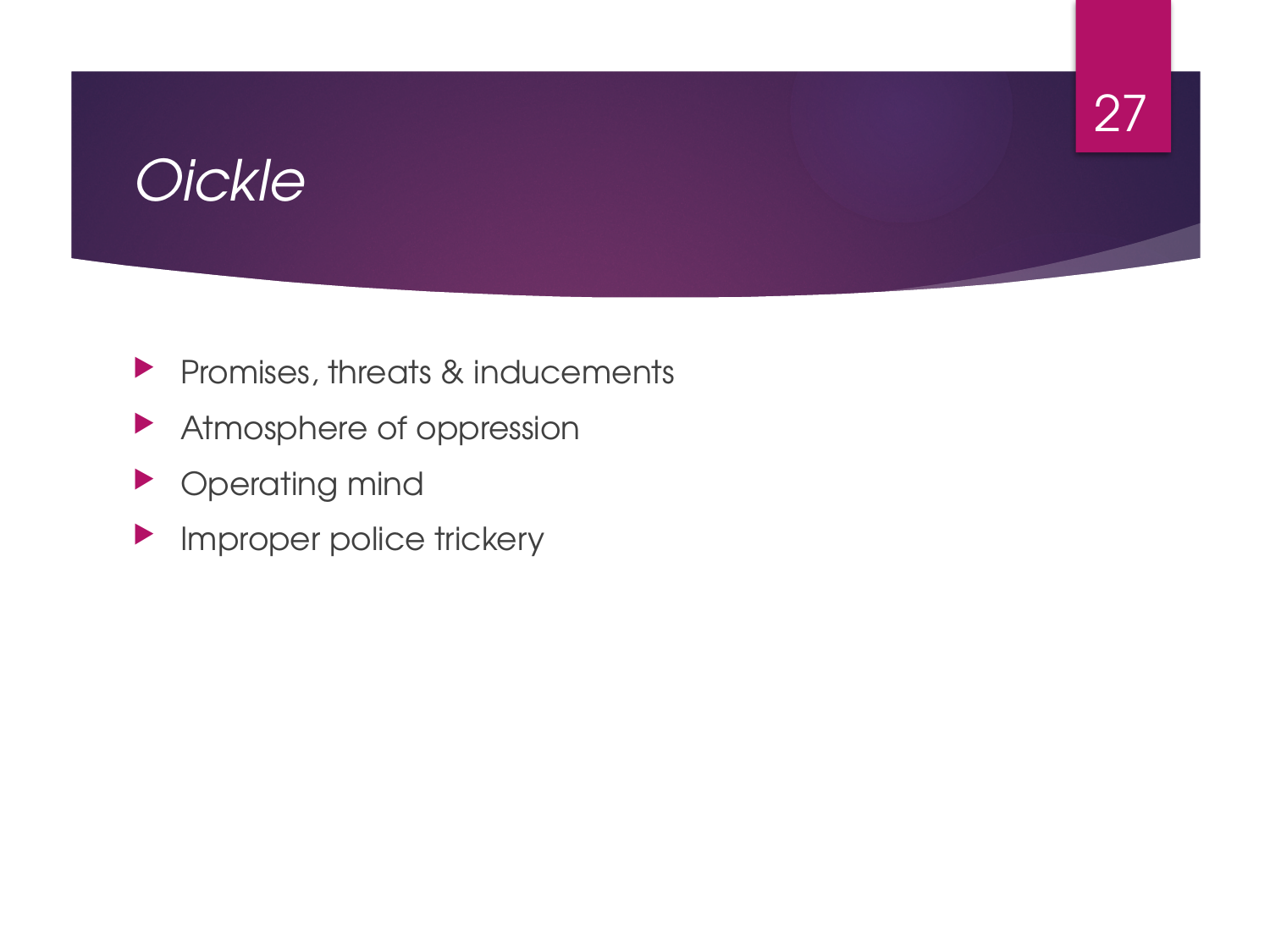

27
# Oickle
Promises, threats & inducements
Atmosphere of oppression
Operating mind
Improper police trickery